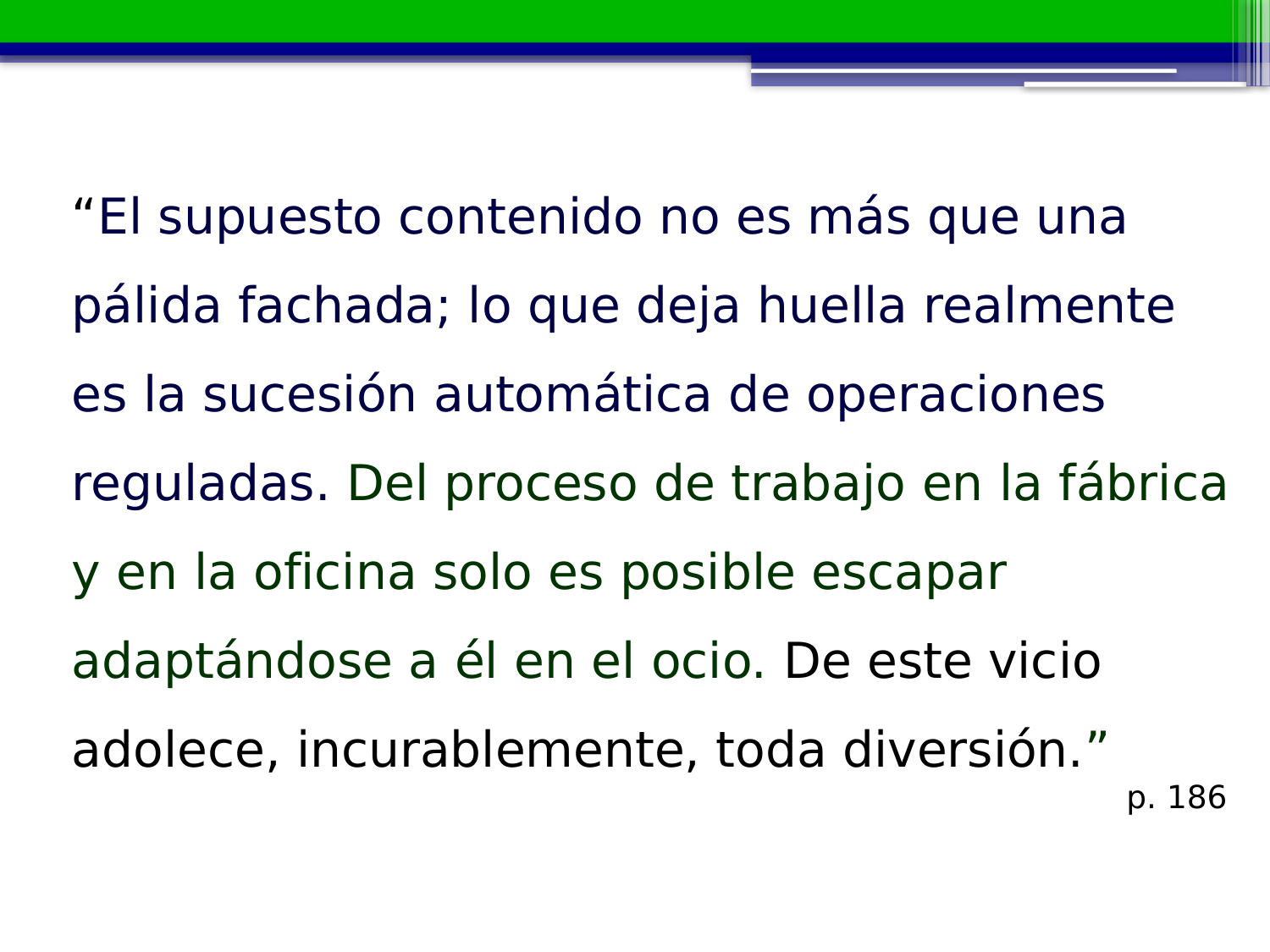

“El supuesto contenido no es más que una pálida fachada; lo que deja huella realmente es la sucesión automática de operaciones reguladas. Del proceso de trabajo en la fábrica y en la oficina solo es posible escapar adaptándose a él en el ocio. De este vicio adolece, incurablemente, toda diversión.”
p. 186